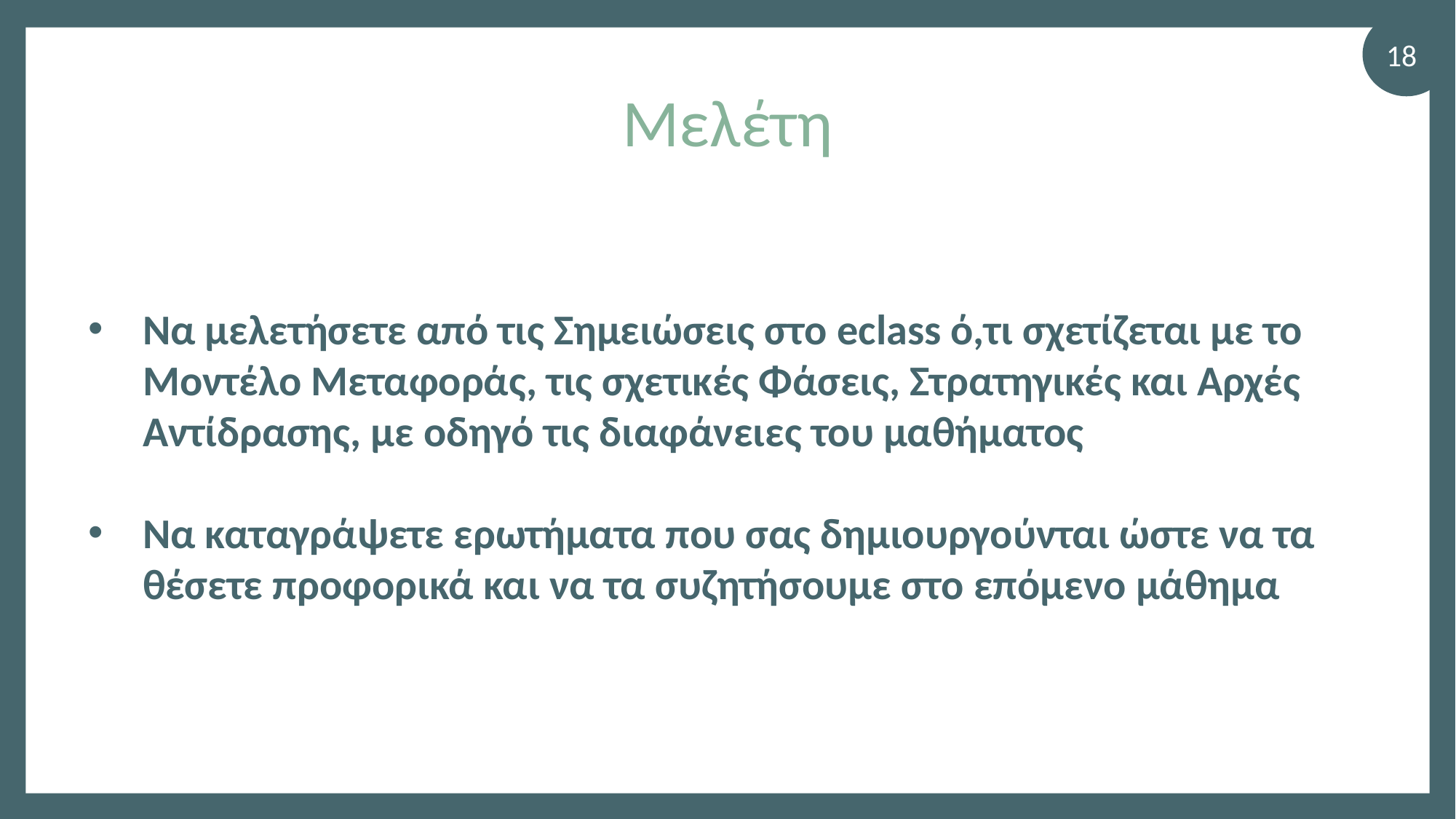

18
# Μελέτη

Να μελετήσετε από τις Σημειώσεις στο eclass ό,τι σχετίζεται με το Μοντέλο Μεταφοράς, τις σχετικές Φάσεις, Στρατηγικές και Αρχές Αντίδρασης, με οδηγό τις διαφάνειες του μαθήματος

Να καταγράψετε ερωτήματα που σας δημιουργούνται ώστε να τα θέσετε προφορικά και να τα συζητήσουμε στο επόμενο μάθημα